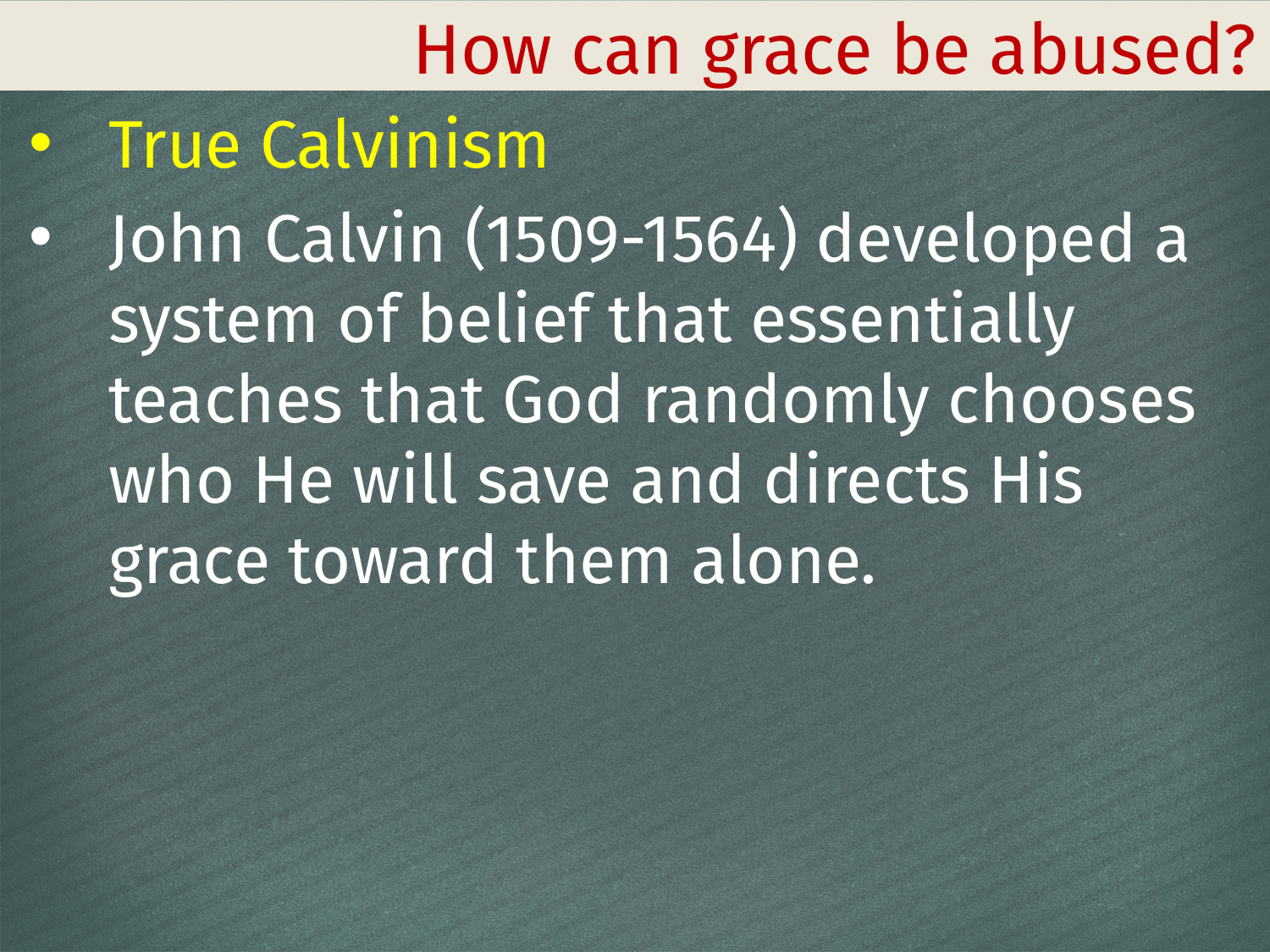

How can grace be abused?
True Calvinism
John Calvin (1509-1564) developed a system of belief that essentially teaches that God randomly chooses who He will save and directs His grace toward them alone.